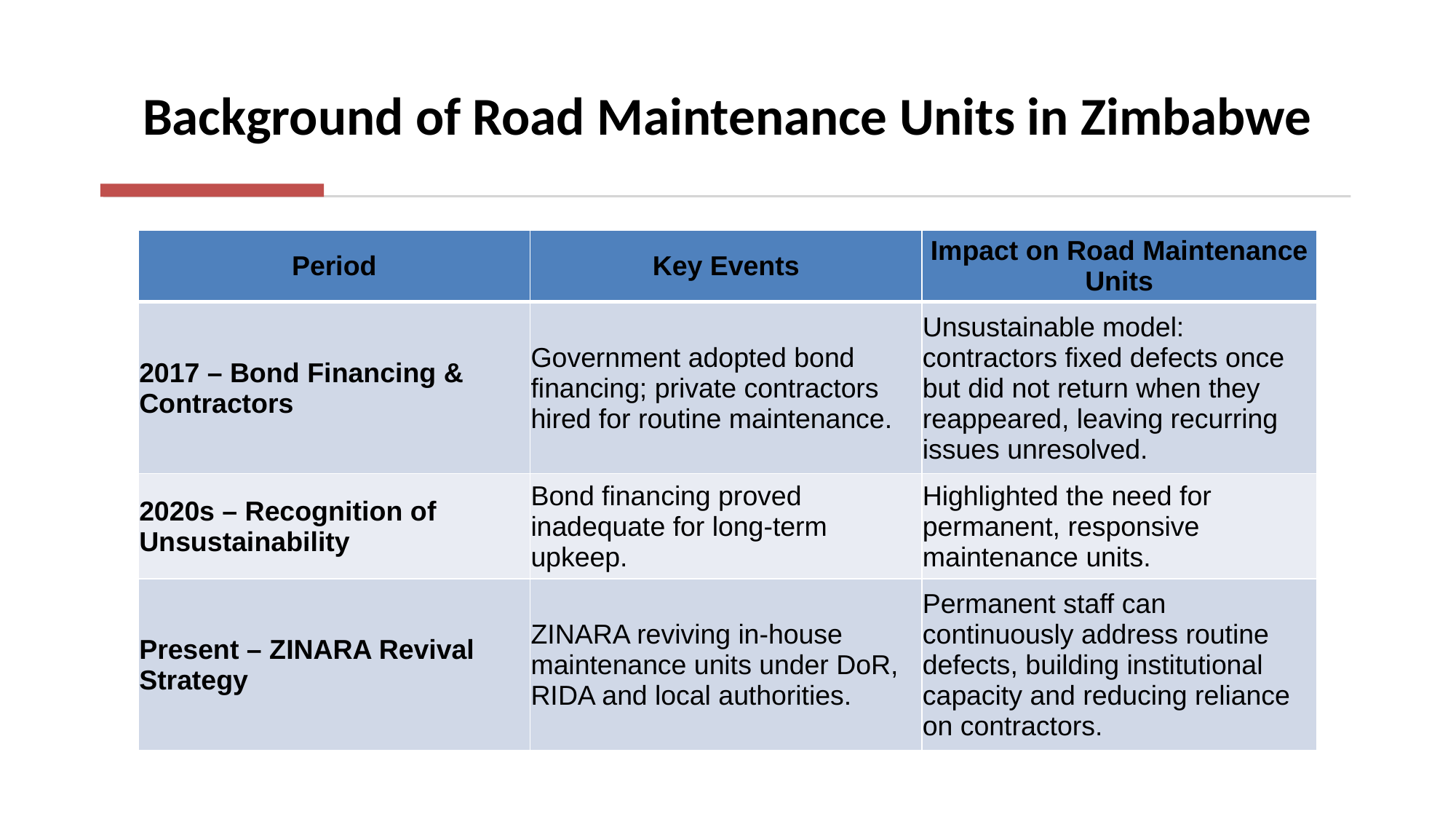

# Background of Road Maintenance Units in Zimbabwe

| Period | Key Events | Impact on Road Maintenance Units |
| --- | --- | --- |
| 2017 – Bond Financing & Contractors | Government adopted bond financing; private contractors hired for routine maintenance. | Unsustainable model: contractors fixed defects once but did not return when they reappeared, leaving recurring issues unresolved. |
| 2020s – Recognition of Unsustainability | Bond financing proved inadequate for long-term upkeep. | Highlighted the need for permanent, responsive maintenance units. |
| Present – ZINARA Revival Strategy | ZINARA reviving in-house maintenance units under DoR, RIDA and local authorities. | Permanent staff can continuously address routine defects, building institutional capacity and reducing reliance on contractors. |